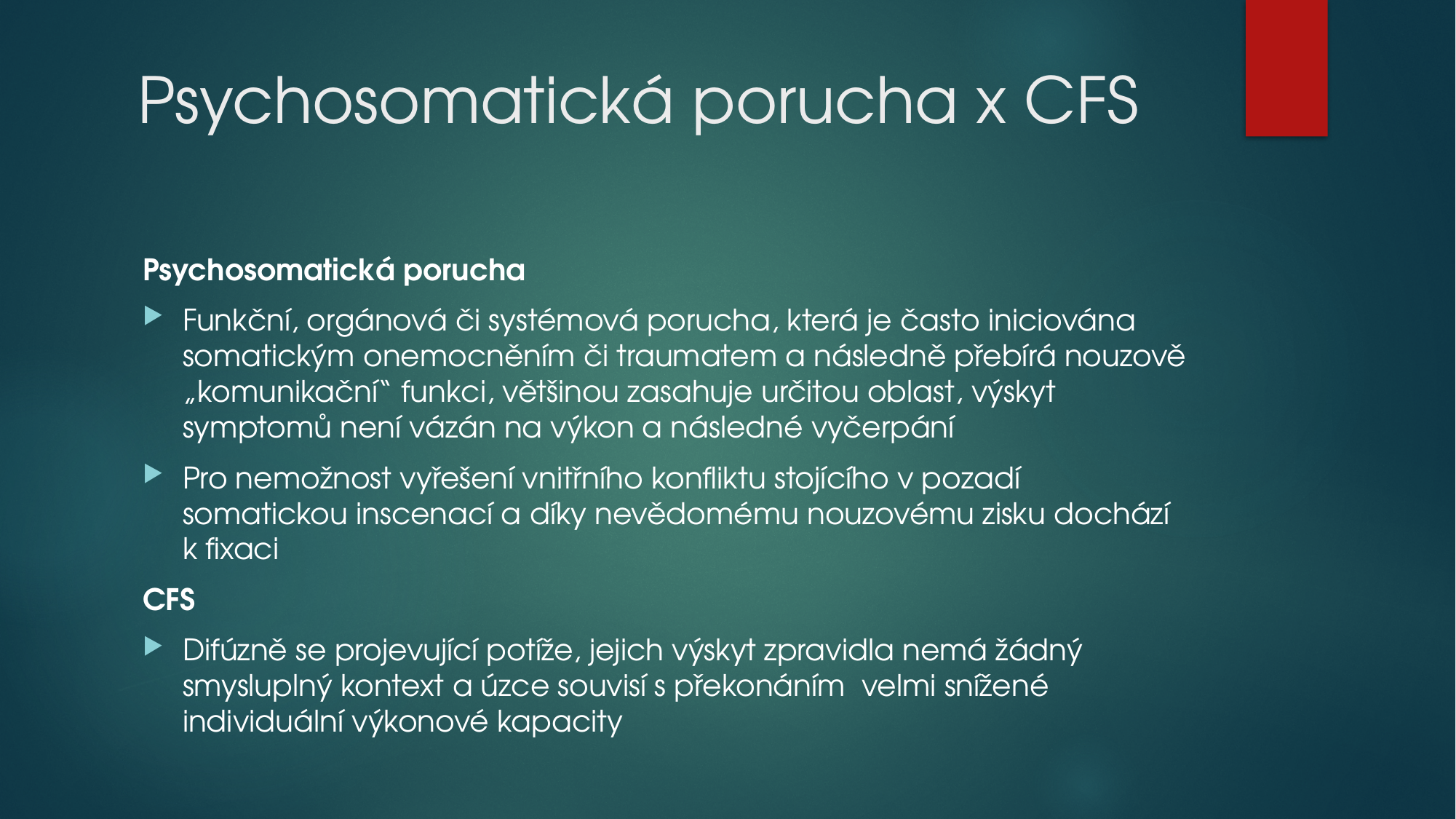

# Psychosomatická porucha x CFS
Psychosomatická porucha
Funkční, orgánová či systémová porucha, která je často iniciována somatickým onemocněním či traumatem a následně přebírá nouzově „komunikační“ funkci, většinou zasahuje určitou oblast, výskyt symptomů není vázán na výkon a následné vyčerpání
Pro nemožnost vyřešení vnitřního konfliktu stojícího v pozadí somatickou inscenací a díky nevědomému nouzovému zisku dochází k fixaci
CFS
Difúzně se projevující potíže, jejich výskyt zpravidla nemá žádný smysluplný kontext a úzce souvisí s překonáním  velmi snížené individuální výkonové kapacity